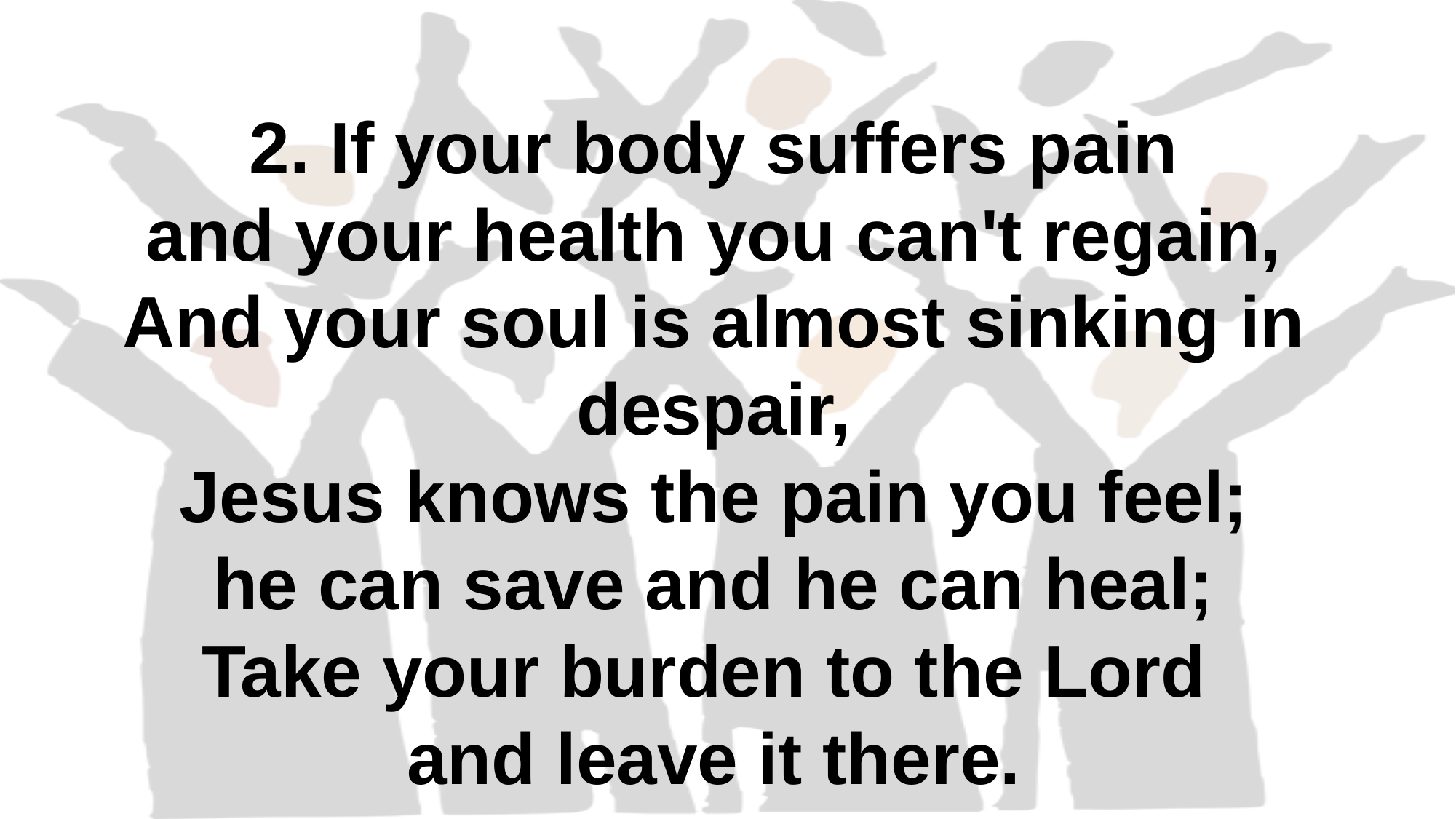

2. If your body suffers pain
and your health you can't regain,
And your soul is almost sinking in despair,
Jesus knows the pain you feel;
he can save and he can heal;
Take your burden to the Lord
and leave it there.